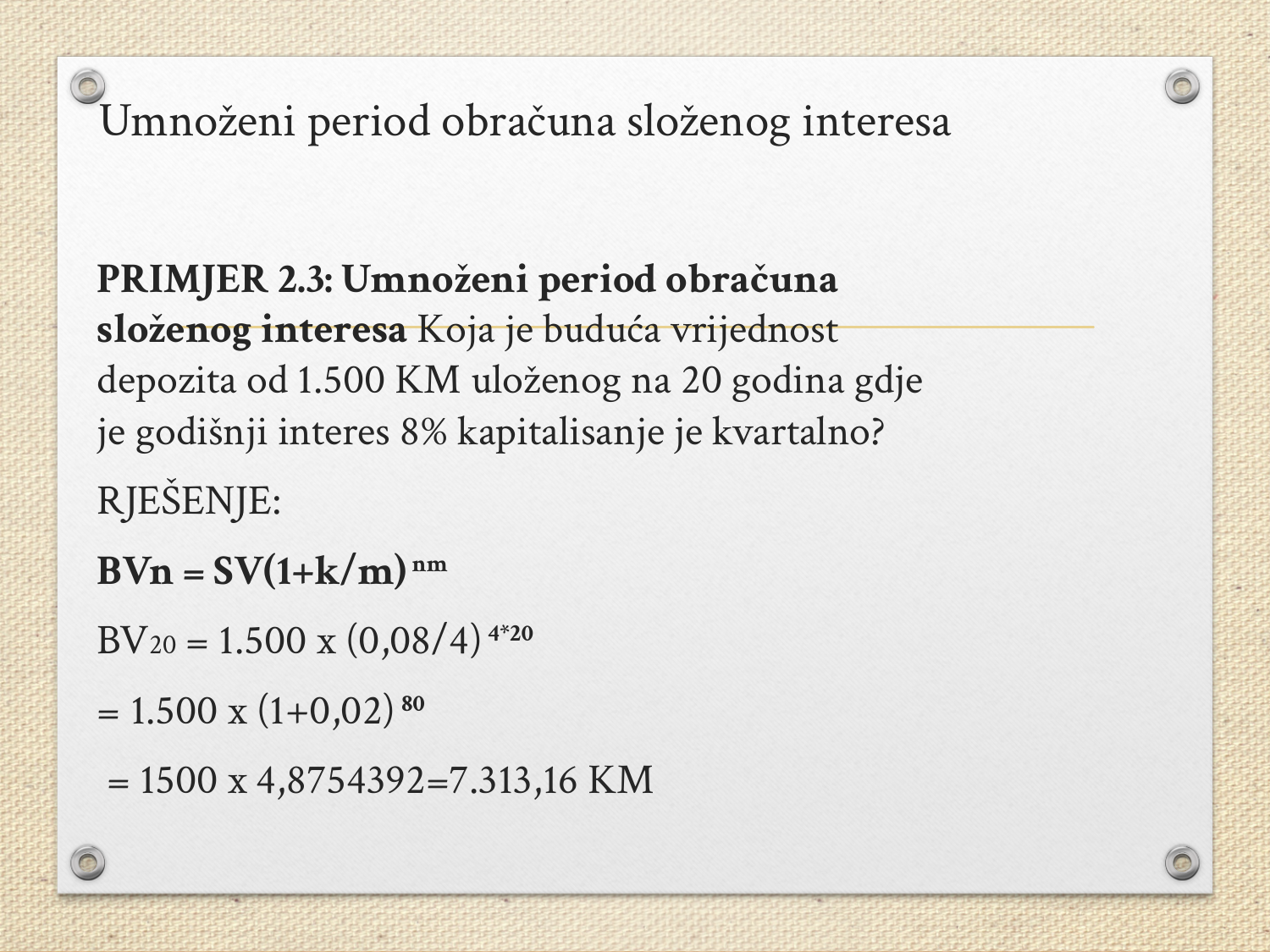

# Umnoženi period obračuna složenog interesa
PRIMJER 2.3: Umnoženi period obračuna složenog interesa Koja je buduća vrijednost depozita od 1.500 KM uloženog na 20 godina gdje je godišnji interes 8% kapitalisanje je kvartalno?
RJEŠENJE:
BVn = SV(1+k/m) nm
BV20 = 1.500 x (0,08/4) 4*20
= 1.500 x (1+0,02) 80
 = 1500 x 4,8754392=7.313,16 KM